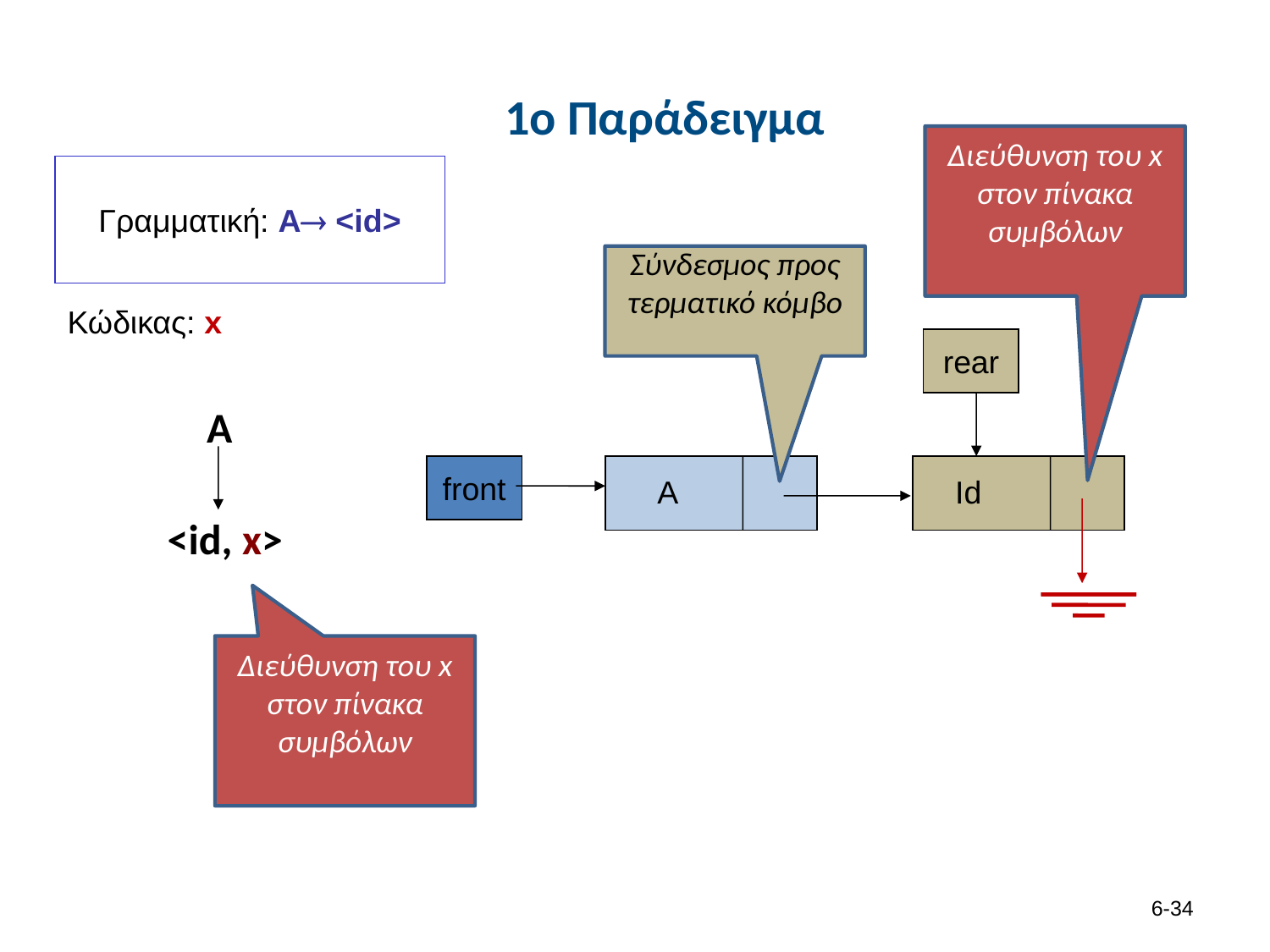

# 1ο Παράδειγμα
Διεύθυνση του x στον πίνακα συμβόλων

Γραμματική: A→ <id>

Σύνδεσμος προς τερματικό κόμβο

Κώδικας: x
rear

front

A
Id

A

<id, x>
Διεύθυνση του x στον πίνακα συμβόλων

6-34